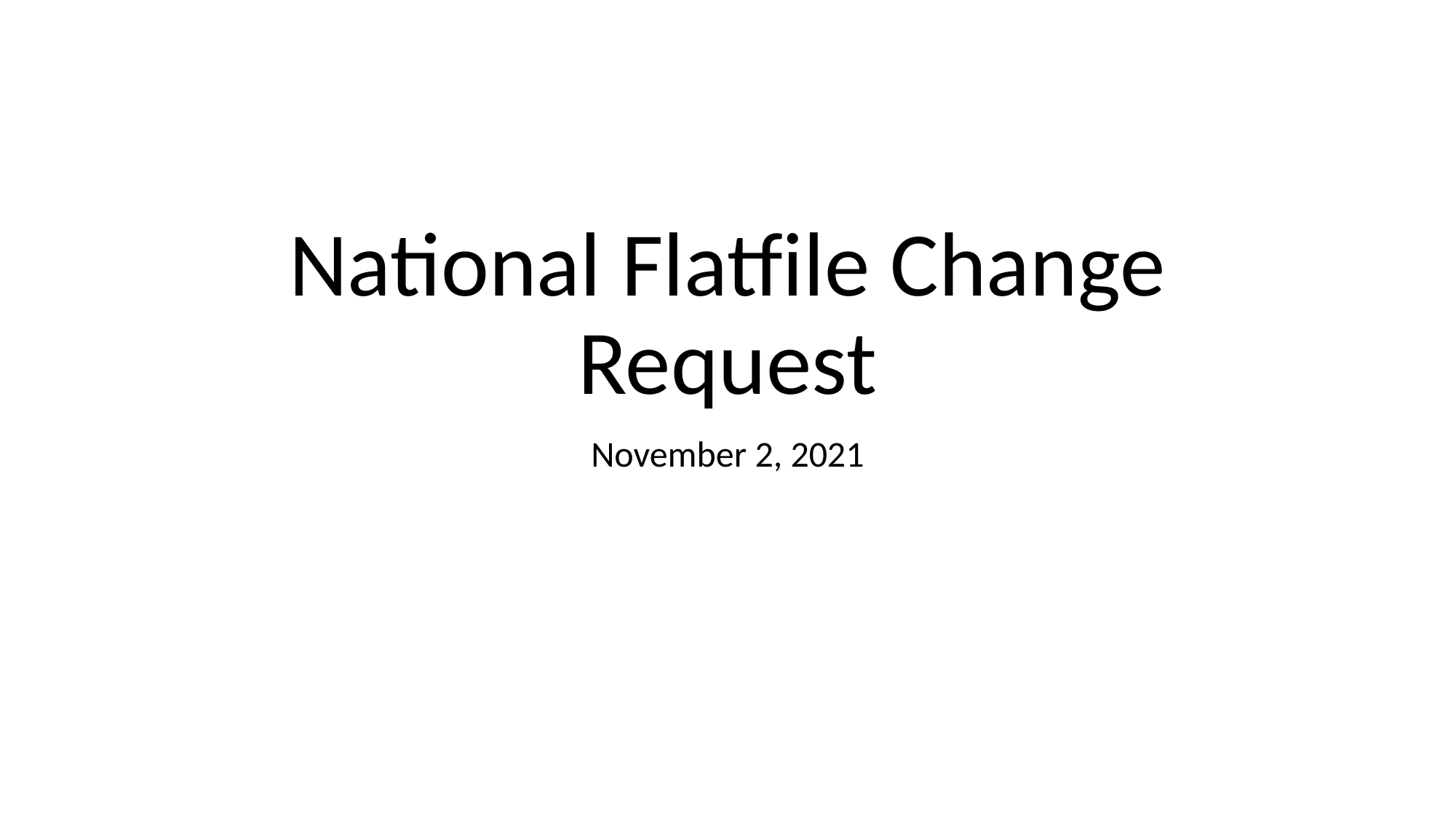

# National Flatfile Change Request
November 2, 2021